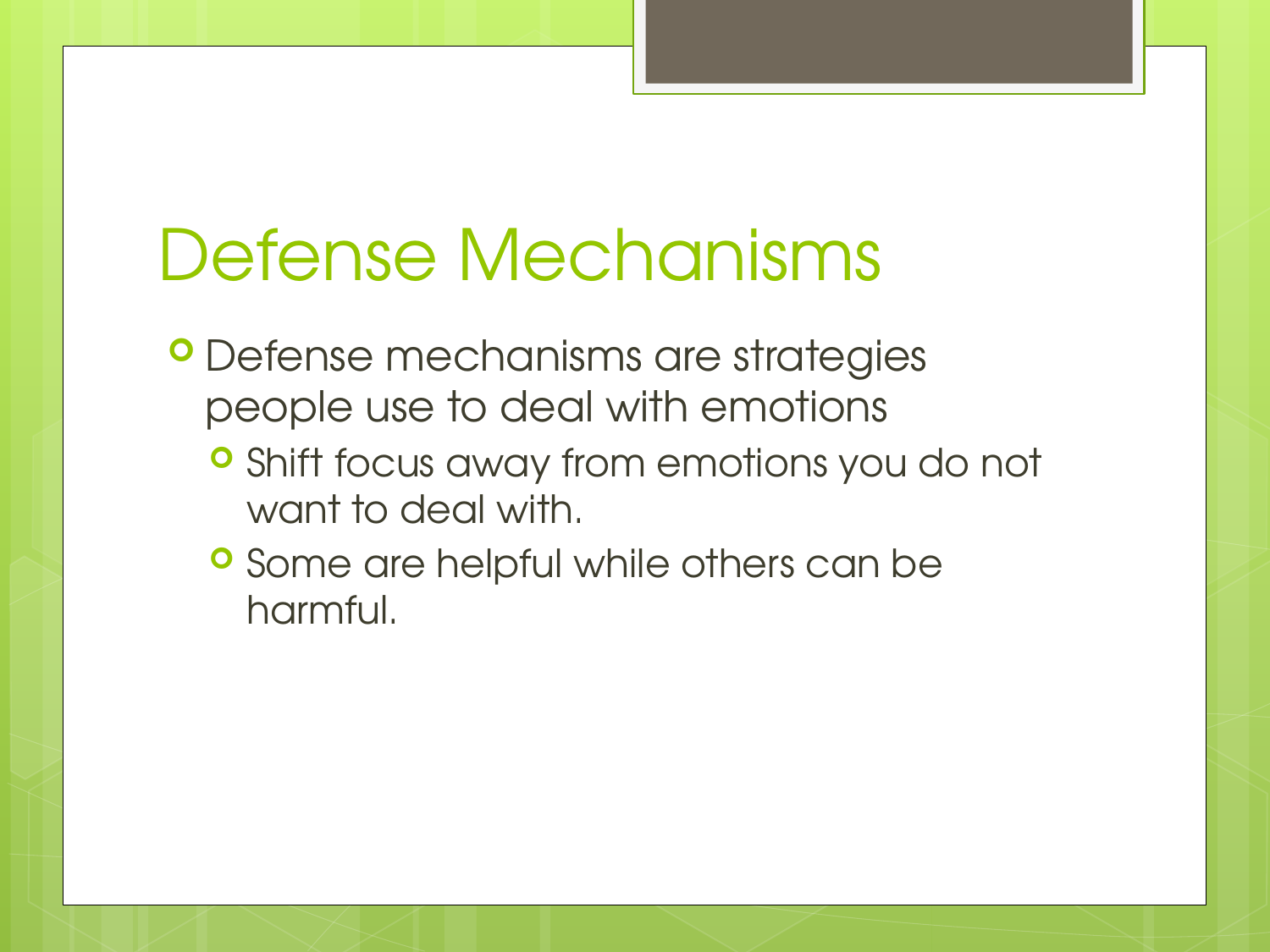

# Defense Mechanisms
Defense mechanisms are strategies people use to deal with emotions
Shift focus away from emotions you do not want to deal with.
Some are helpful while others can be harmful.